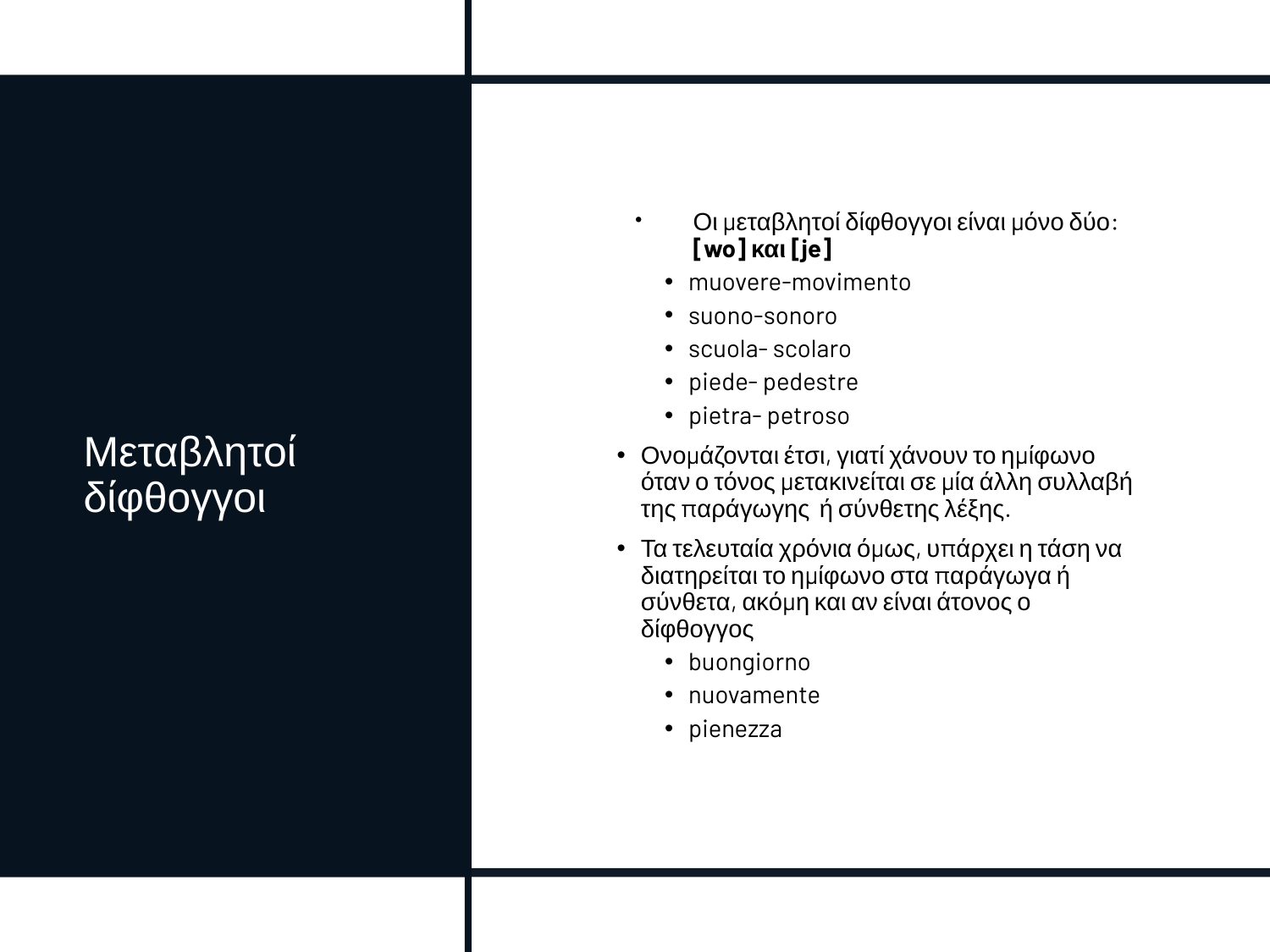

# Μεταβλητοί δίφθογγοι
Οι μεταβλητοί δίφθογγοι είναι μόνο δύο: [wo] και [je]
muovere-movimento
suono-sonoro
scuola- scolaro
piede- pedestre
pietra- petroso
Ονομάζονται έτσι, γιατί χάνουν το ημίφωνο όταν ο τόνος μετακινείται σε μία άλλη συλλαβή της παράγωγης  ή σύνθετης λέξης.
Τα τελευταία χρόνια όμως, υπάρχει η τάση να διατηρείται το ημίφωνο στα παράγωγα ή σύνθετα, ακόμη και αν είναι άτονος ο δίφθογγος
buongiorno
nuovamente
pienezza